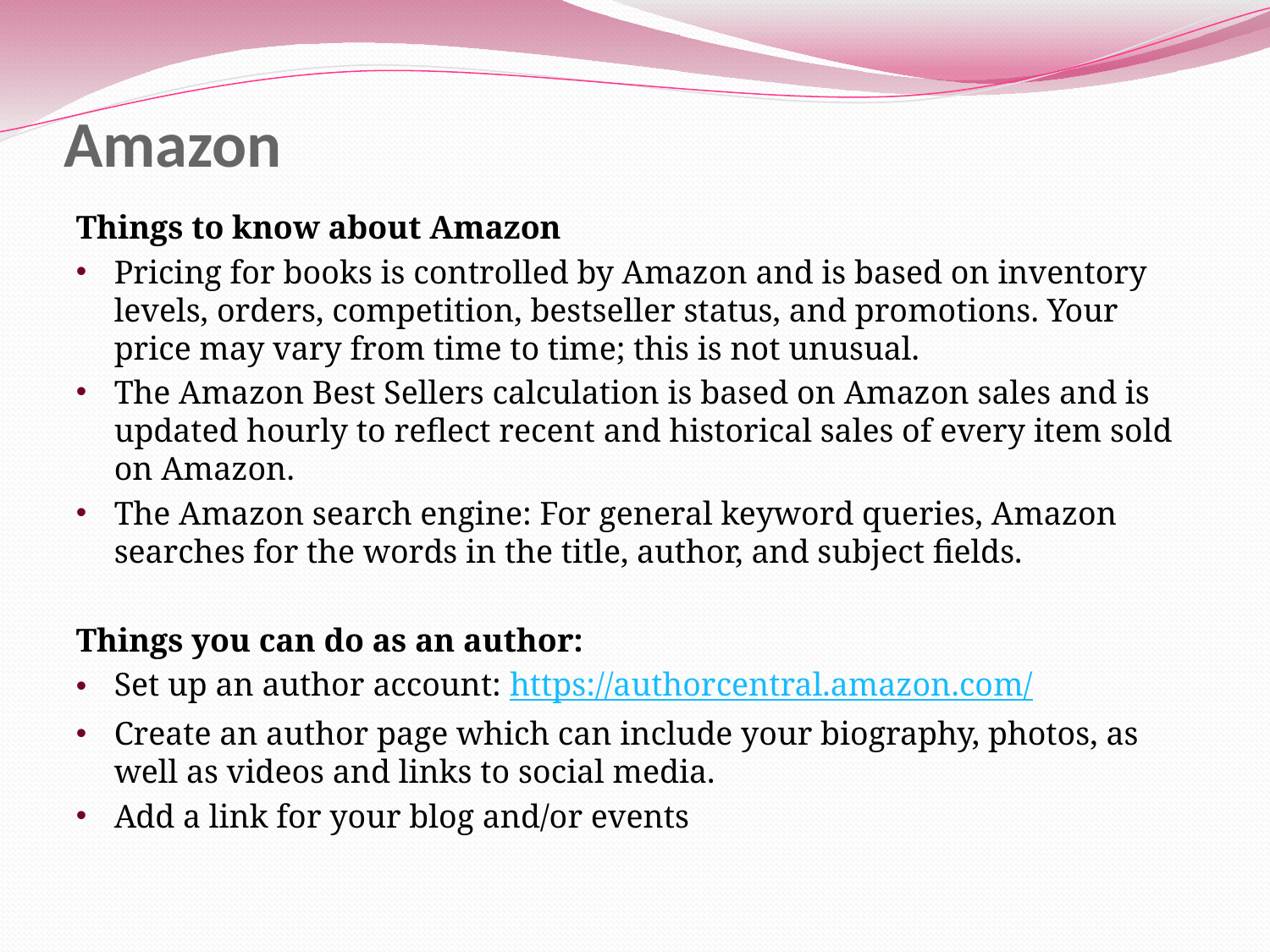

# Amazon
Things to know about Amazon
Pricing for books is controlled by Amazon and is based on inventory levels, orders, competition, bestseller status, and promotions. Your price may vary from time to time; this is not unusual.
The Amazon Best Sellers calculation is based on Amazon sales and is updated hourly to reflect recent and historical sales of every item sold on Amazon.
The Amazon search engine: For general keyword queries, Amazon searches for the words in the title, author, and subject fields.

Things you can do as an author:
Set up an author account: https://authorcentral.amazon.com/
Create an author page which can include your biography, photos, as well as videos and links to social media.
Add a link for your blog and/or events